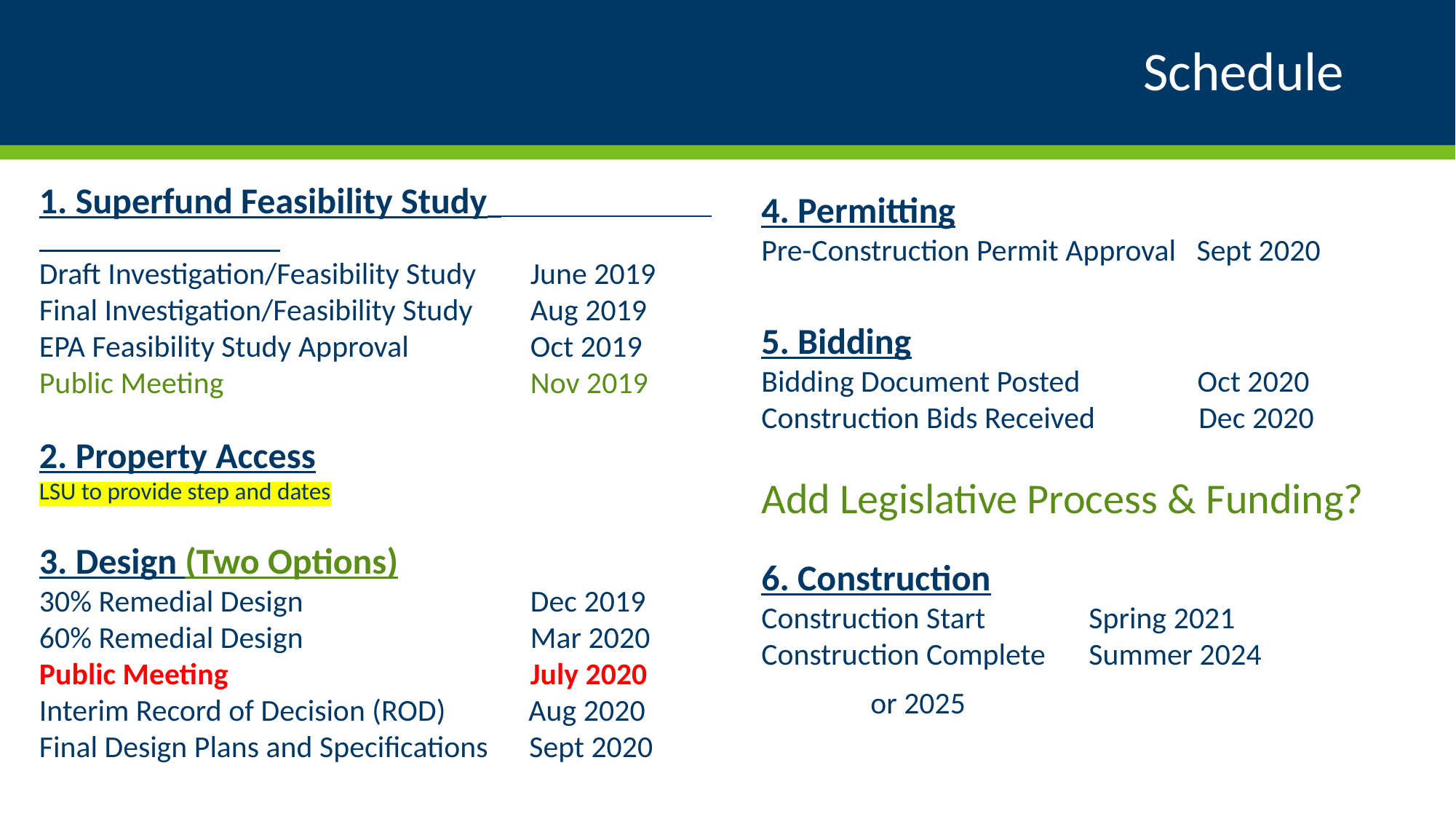

# Schedule
1. Superfund Feasibility Study
Draft Investigation/Feasibility Study	June 2019
Final Investigation/Feasibility Study	Aug 2019
EPA Feasibility Study Approval	Oct 2019
Public Meeting	Nov 2019

2. Property Access
LSU to provide step and dates

3. Design (Two Options)
30% Remedial Design	Dec 2019
60% Remedial Design	Mar 2020
Public Meeting	July 2020
Interim Record of Decision (ROD)            Aug 2020
Final Design Plans and Specifications      Sept 2020

4. Permitting
Pre-Construction Permit Approval   Sept 2020

5. Bidding
Bidding Document Posted                 Oct 2020
Construction Bids Received               Dec 2020

Add Legislative Process & Funding?

6. Construction
Construction Start	Spring 2021
Construction Complete	Summer 2024
	or 2025